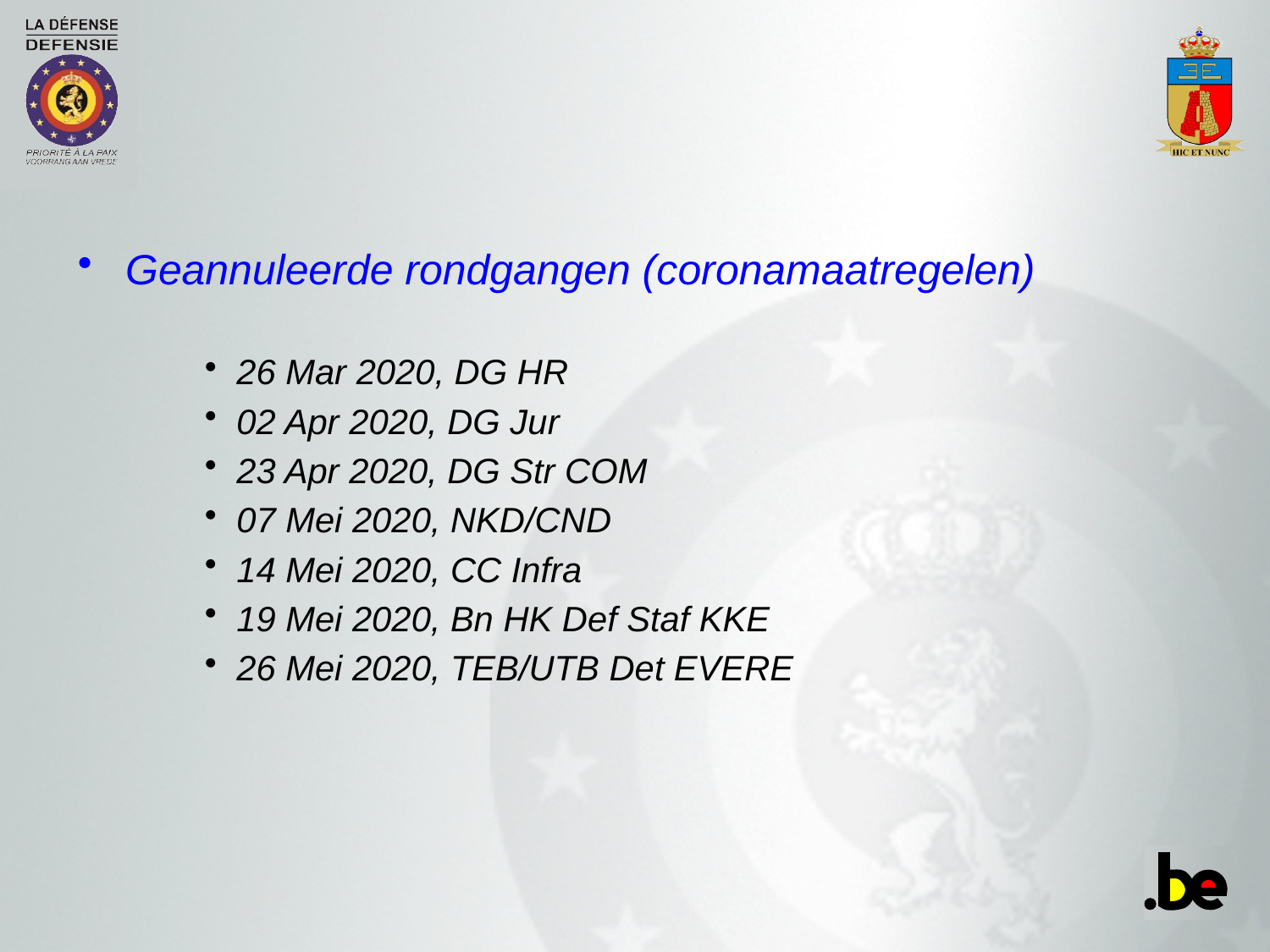

Geannuleerde rondgangen (coronamaatregelen)

26 Mar 2020, DG HR
02 Apr 2020, DG Jur
23 Apr 2020, DG Str COM
07 Mei 2020, NKD/CND
14 Mei 2020, CC Infra
19 Mei 2020, Bn HK Def Staf KKE
26 Mei 2020, TEB/UTB Det EVERE